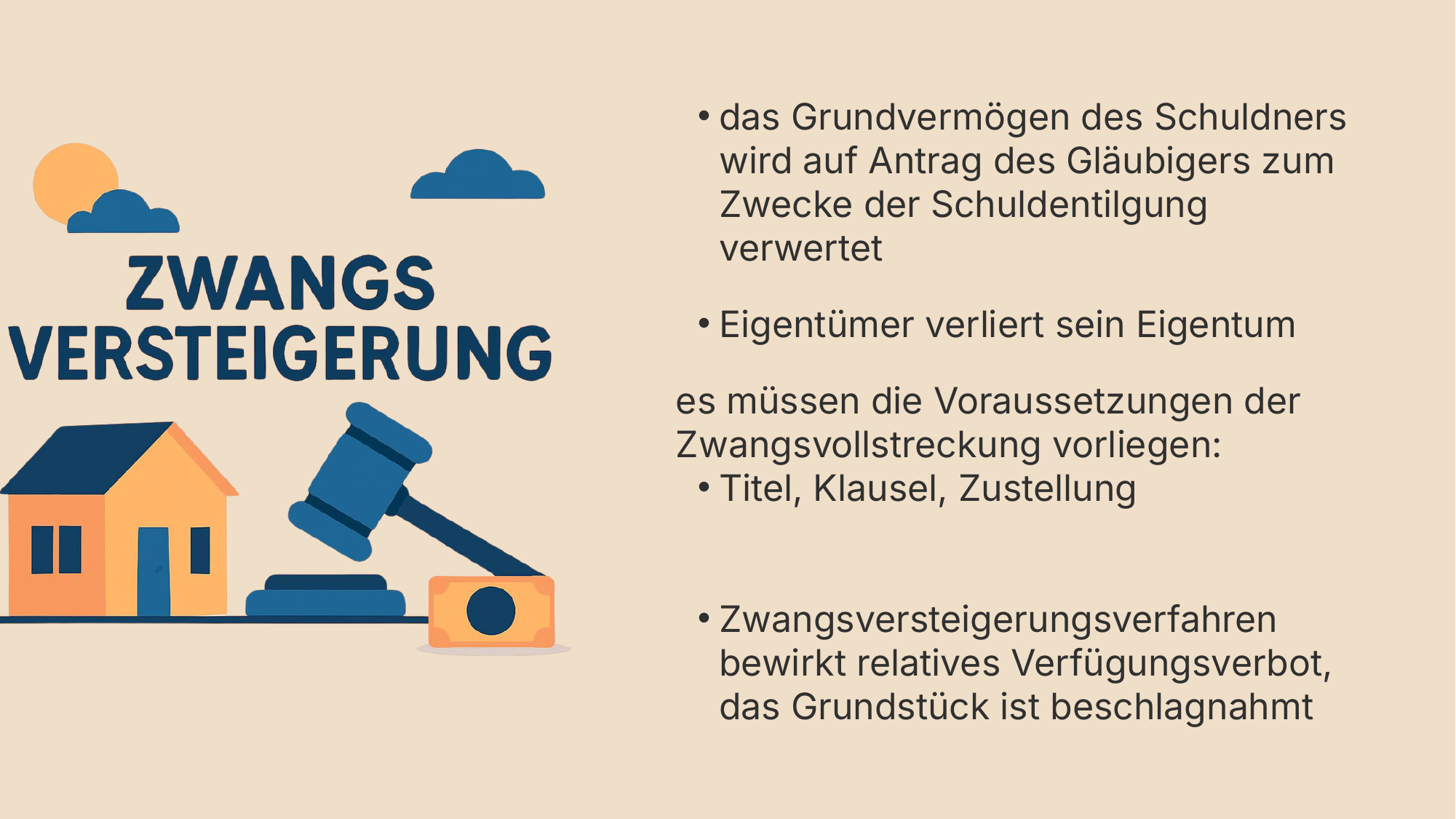

das Grundvermögen des Schuldners wird auf Antrag des Gläubigers zum Zwecke der Schuldentilgung verwertet

Eigentümer verliert sein Eigentum

es müssen die Voraussetzungen der Zwangsvollstreckung vorliegen:
Titel, Klausel, Zustellung

Zwangsversteigerungsverfahren bewirkt relatives Verfügungsverbot, das Grundstück ist beschlagnahmt